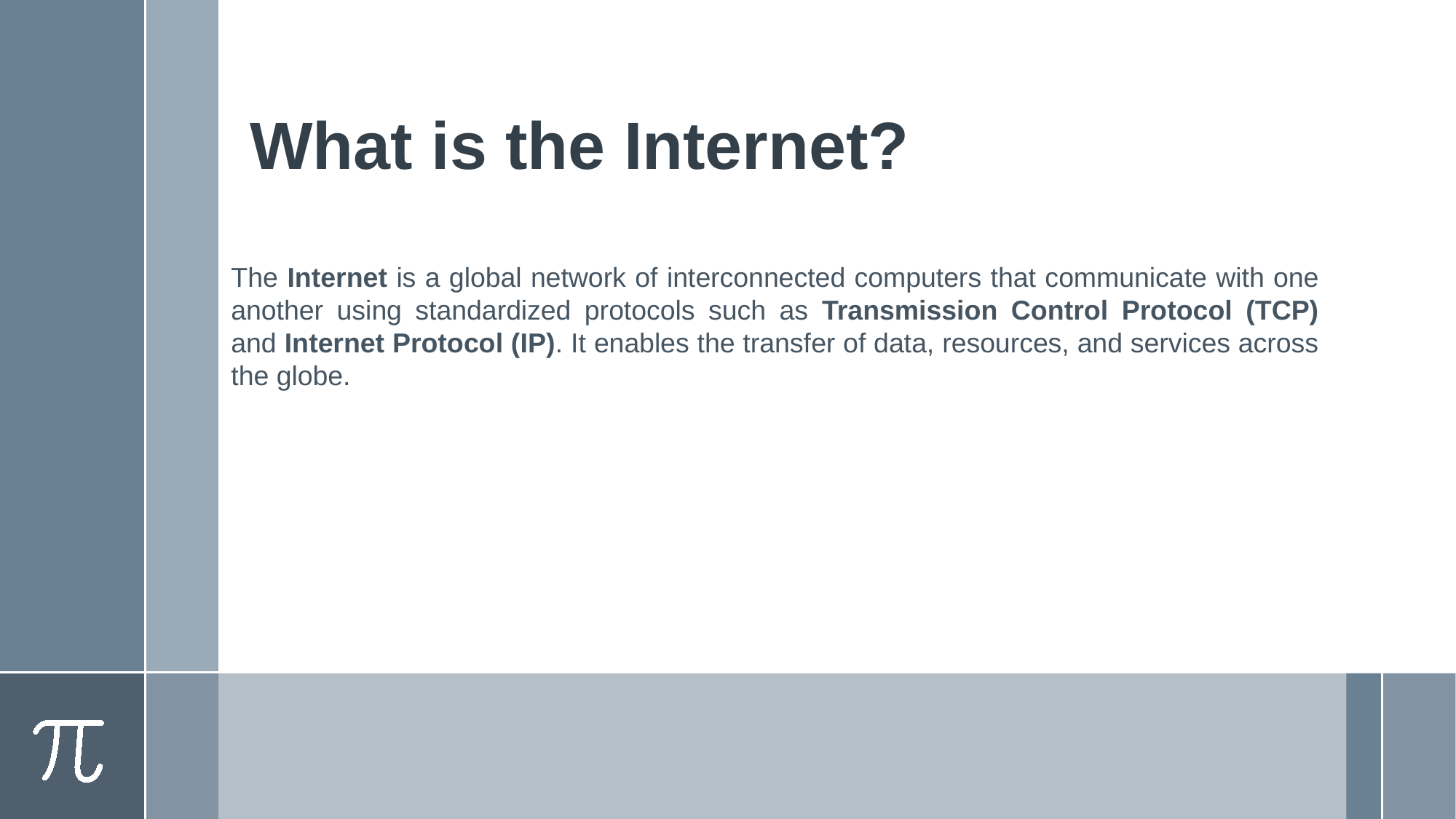

# What is the Internet?
The Internet is a global network of interconnected computers that communicate with one another using standardized protocols such as Transmission Control Protocol (TCP) and Internet Protocol (IP). It enables the transfer of data, resources, and services across the globe.